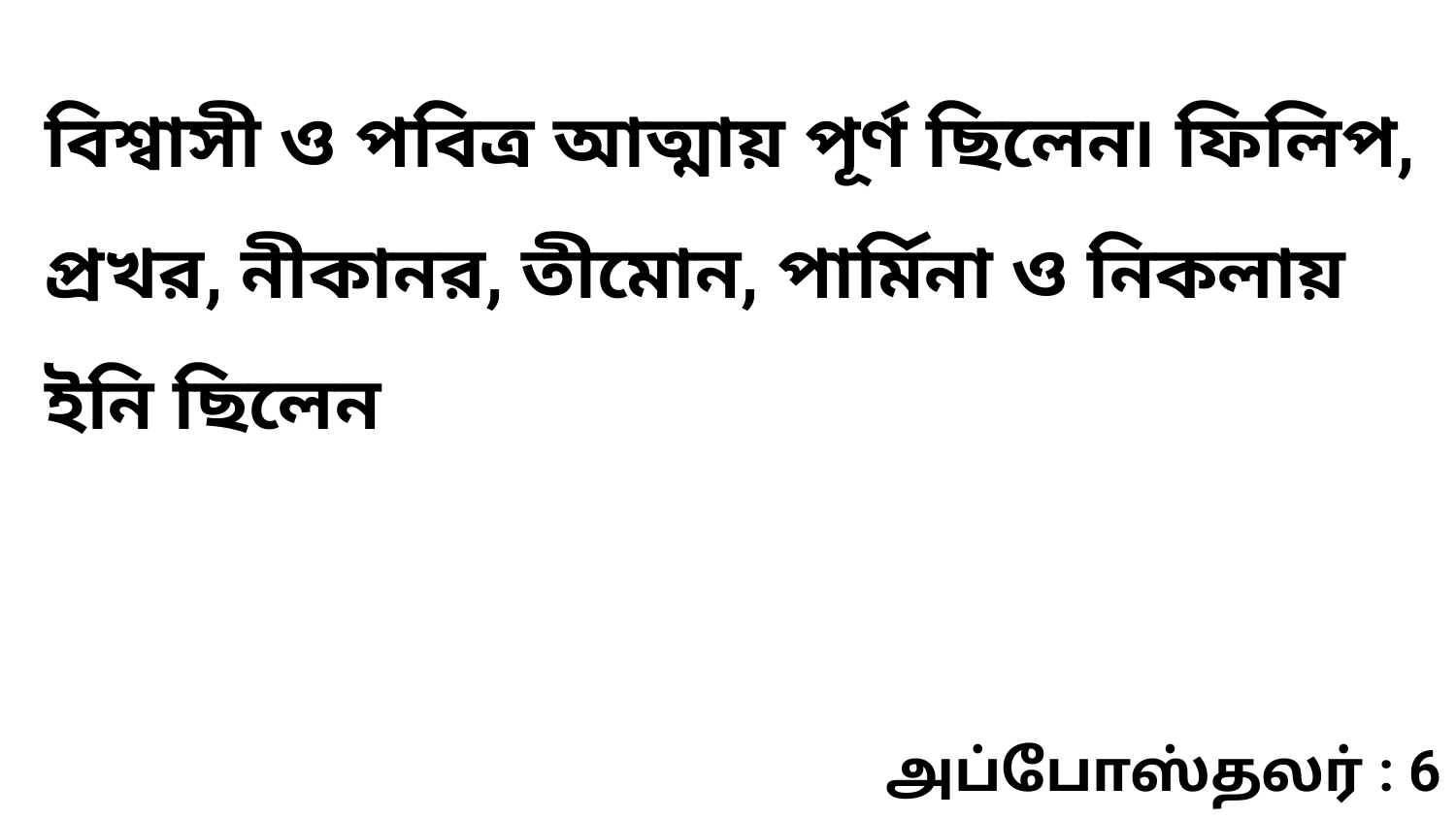

বিশ্বাসী ও পবিত্র আত্মায় পূর্ণ ছিলেন৷ ফিলিপ, প্রখর, নীকানর, তীমোন, পার্মিনা ও নিকলায় ইনি ছিলেন
அப்போஸ்தலர் : 6